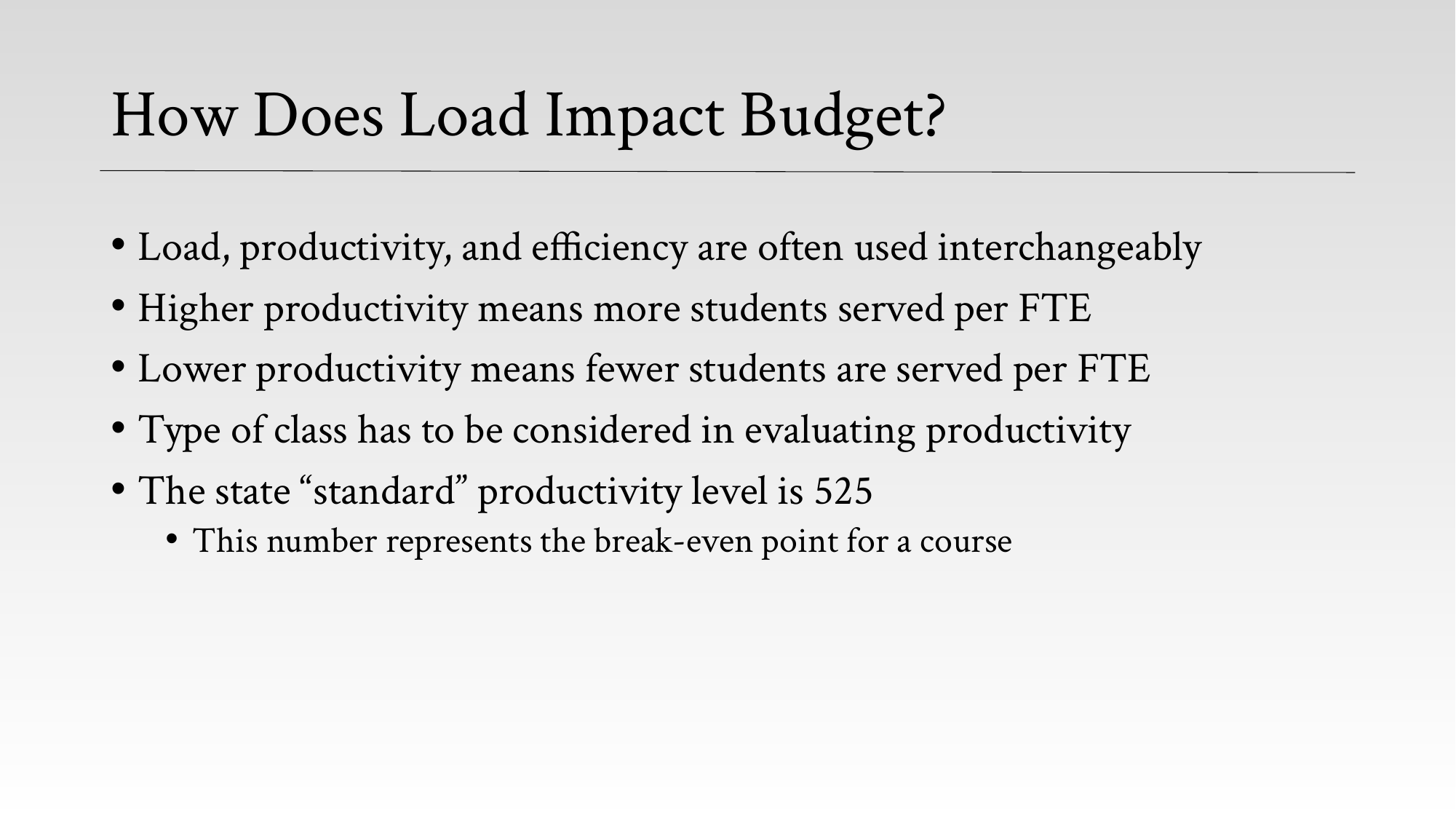

# How Does Load Impact Budget?
Load, productivity, and efficiency are often used interchangeably
Higher productivity means more students served per FTE
Lower productivity means fewer students are served per FTE
Type of class has to be considered in evaluating productivity
The state “standard” productivity level is 525
This number represents the break-even point for a course